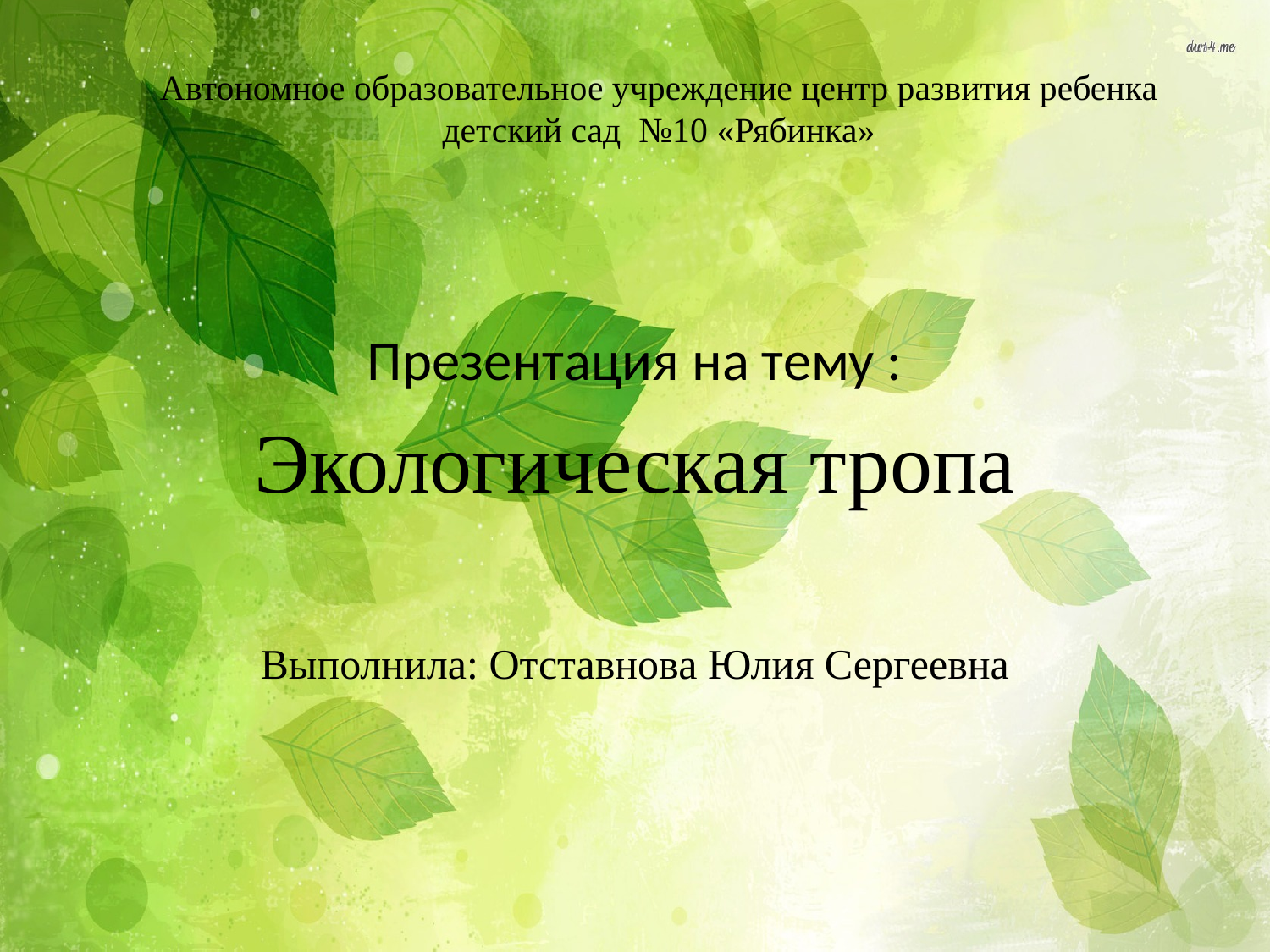

# Автономное образовательное учреждение центр развития ребенка детский сад  №10 «Рябинка»
Презентация на тему :
Экологическая тропа

Выполнила: Отставнова Юлия Сергеевна